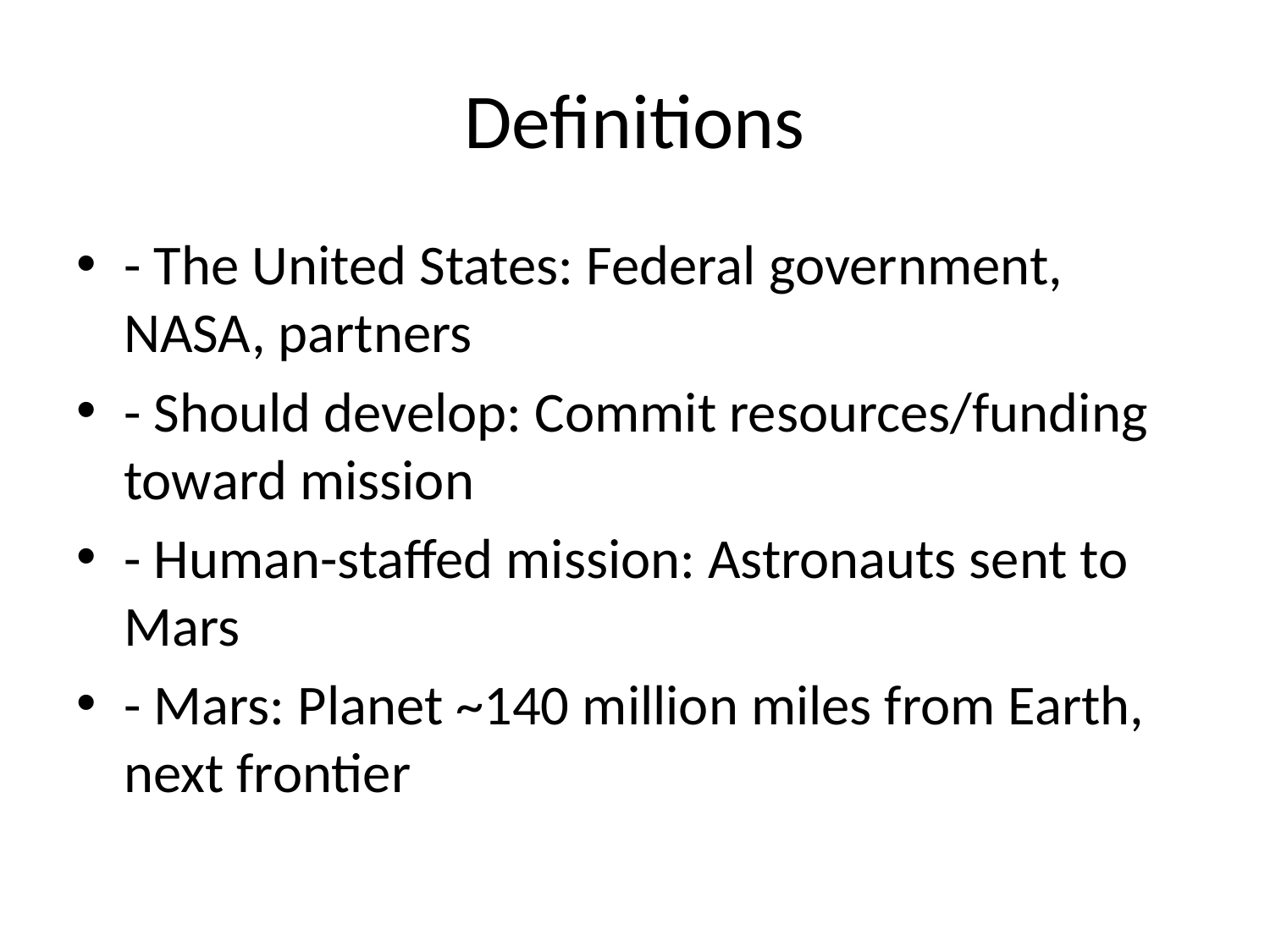

# Definitions
- The United States: Federal government, NASA, partners
- Should develop: Commit resources/funding toward mission
- Human-staffed mission: Astronauts sent to Mars
- Mars: Planet ~140 million miles from Earth, next frontier